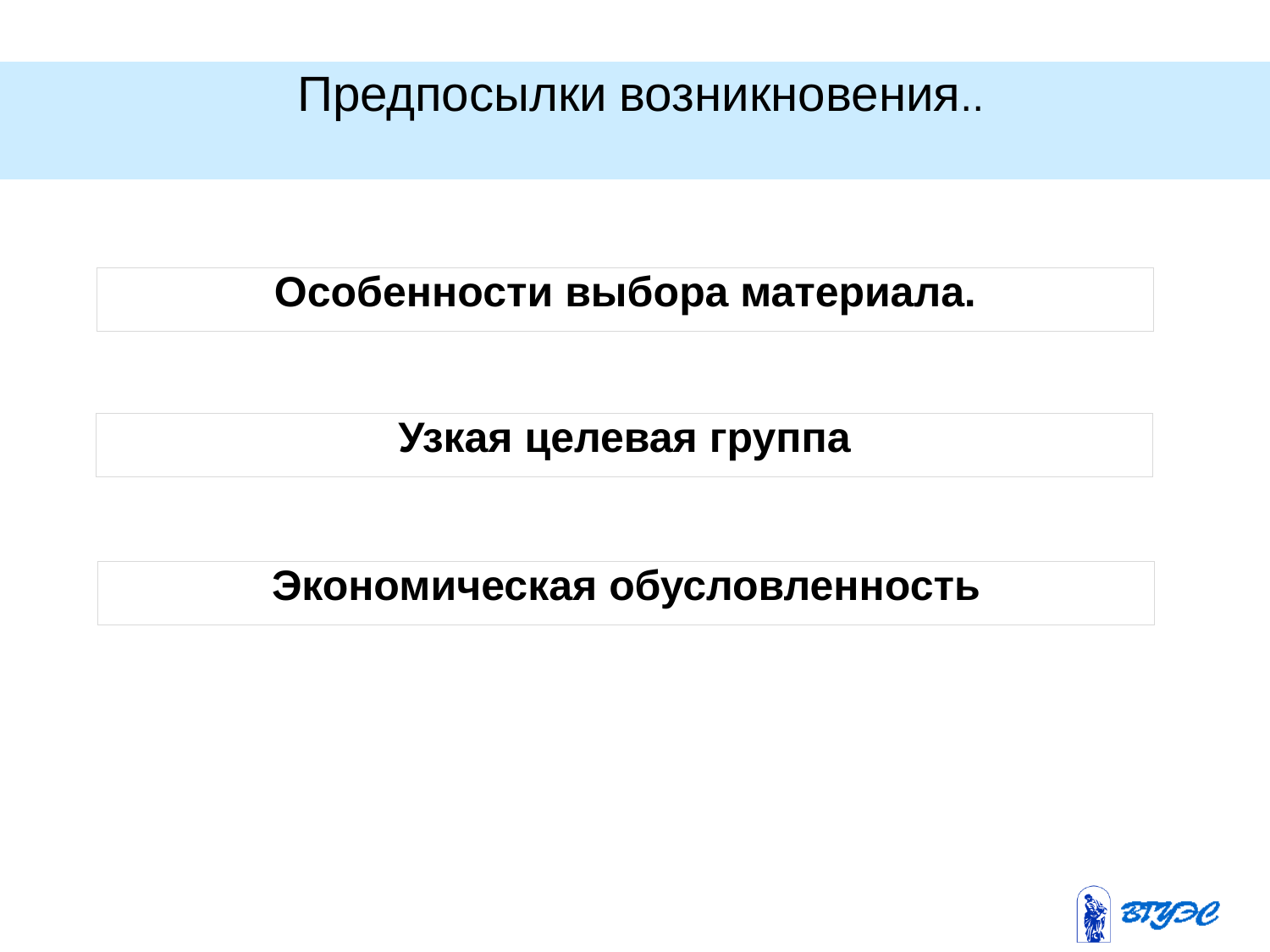

Предпосылки возникновения..
Особенности выбора материала.
Узкая целевая группа
Экономическая обусловленность